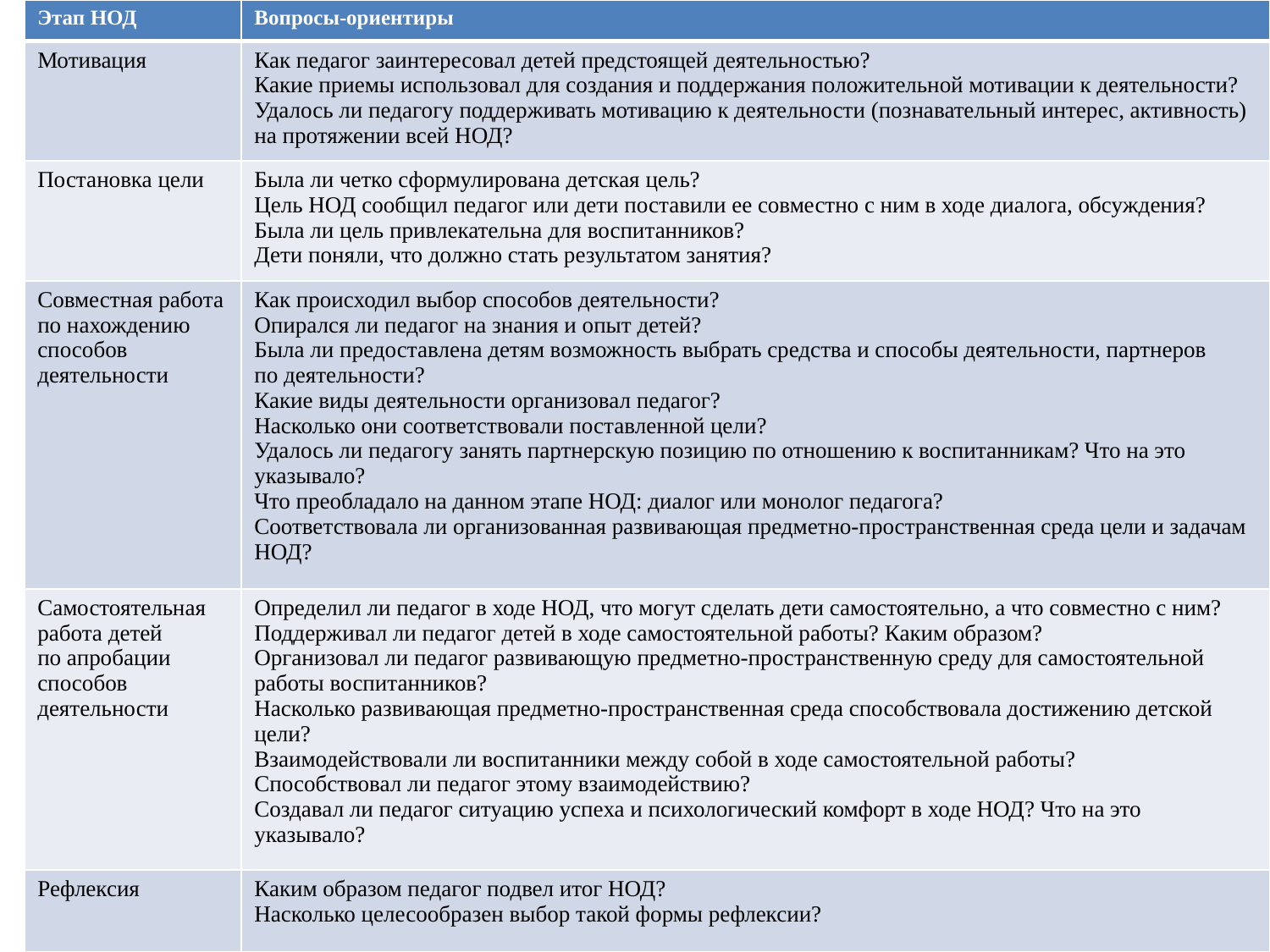

| Этап НОД | Вопросы-ориентиры |
| --- | --- |
| Мотивация | Как педагог заинтересовал детей предстоящей деятельностью? Какие приемы использовал для создания и поддержания положительной мотивации к деятельности? Удалось ли педагогу поддерживать мотивацию к деятельности (познавательный интерес, активность) на протяжении всей НОД? |
| Постановка цели | Была ли четко сформулирована детская цель? Цель НОД сообщил педагог или дети поставили ее совместно с ним в ходе диалога, обсуждения? Была ли цель привлекательна для воспитанников? Дети поняли, что должно стать результатом занятия? |
| Совместная работа по нахождению способов деятельности | Как происходил выбор способов деятельности? Опирался ли педагог на знания и опыт детей? Была ли предоставлена детям возможность выбрать средства и способы деятельности, партнеров по деятельности? Какие виды деятельности организовал педагог? Насколько они соответствовали поставленной цели? Удалось ли педагогу занять партнерскую позицию по отношению к воспитанникам? Что на это указывало? Что преобладало на данном этапе НОД: диалог или монолог педагога? Соответствовала ли организованная развивающая предметно-пространственная среда цели и задачам НОД? |
| Самостоятельная работа детей по апробации способов деятельности | Определил ли педагог в ходе НОД, что могут сделать дети самостоятельно, а что совместно с ним? Поддерживал ли педагог детей в ходе самостоятельной работы? Каким образом? Организовал ли педагог развивающую предметно-пространственную среду для самостоятельной работы воспитанников? Насколько развивающая предметно-пространственная среда способствовала достижению детской цели? Взаимодействовали ли воспитанники между собой в ходе самостоятельной работы? Способствовал ли педагог этому взаимодействию? Создавал ли педагог ситуацию успеха и психологический комфорт в ходе НОД? Что на это указывало? |
| Рефлексия | Каким образом педагог подвел итог НОД? Насколько целесообразен выбор такой формы рефлексии? |
#